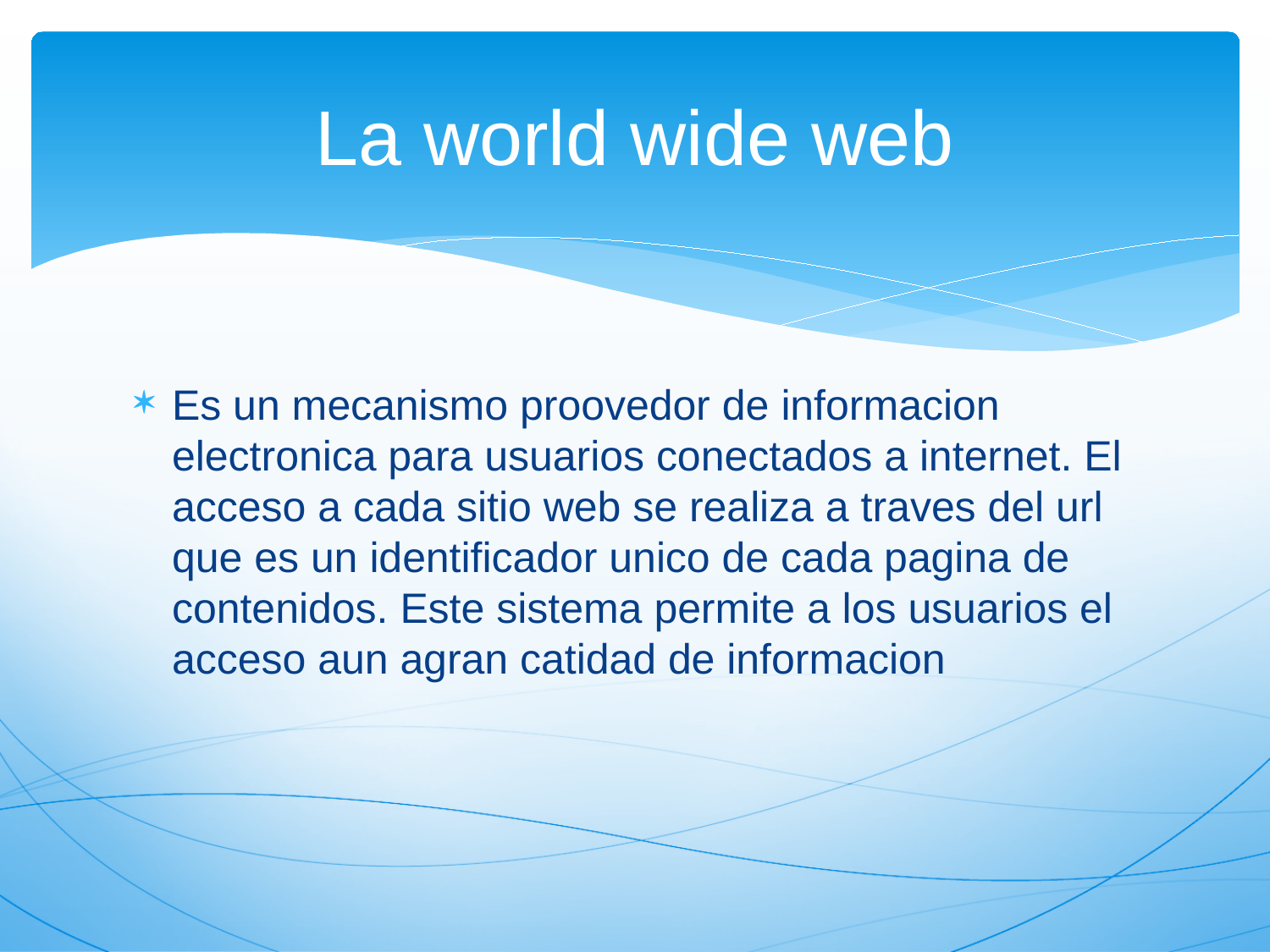

# La world wide web
Es un mecanismo proovedor de informacion electronica para usuarios conectados a internet. El acceso a cada sitio web se realiza a traves del url que es un identificador unico de cada pagina de contenidos. Este sistema permite a los usuarios el acceso aun agran catidad de informacion